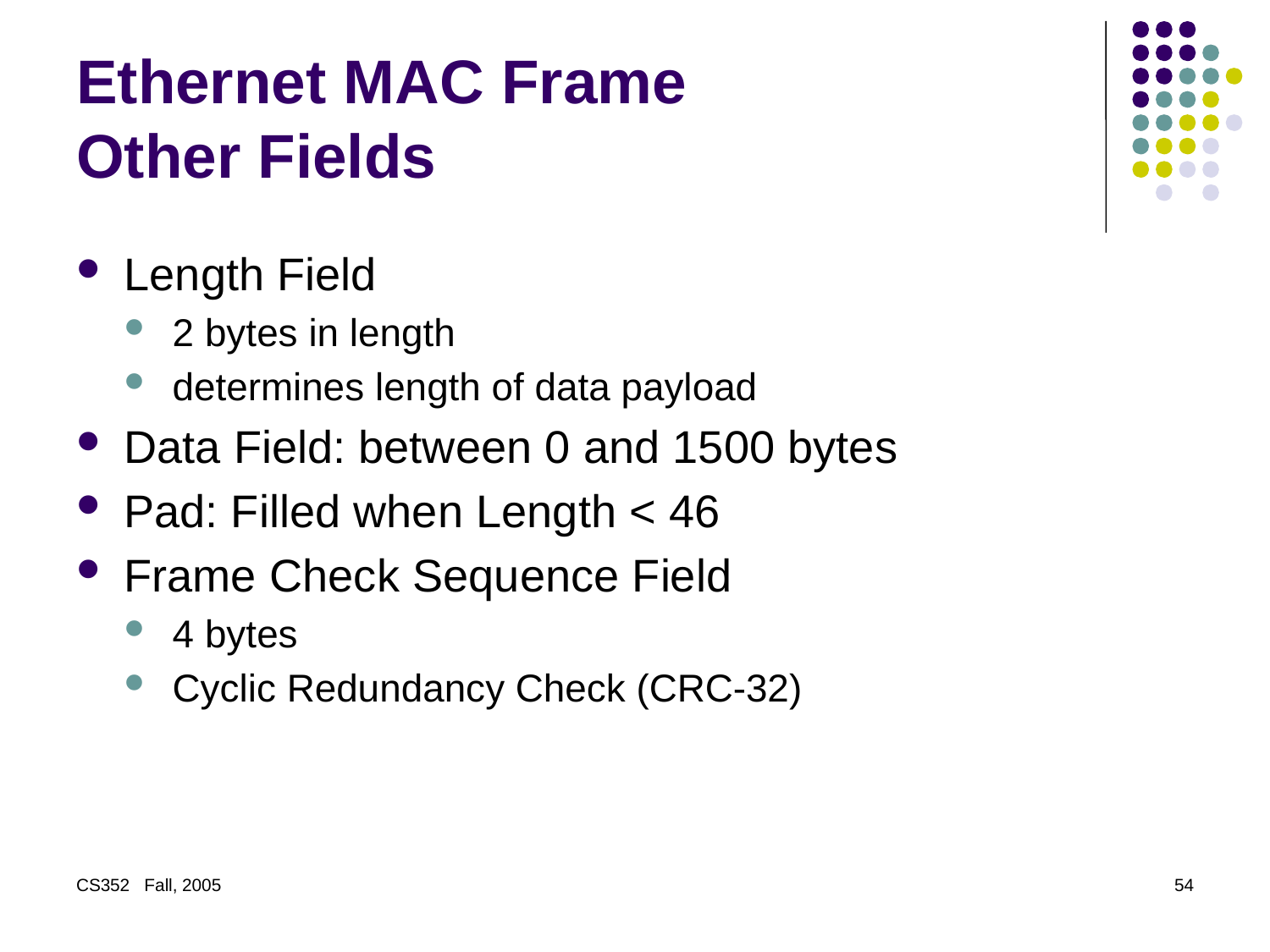

# Ethernet MAC Frame Other Fields
Length Field
2 bytes in length
determines length of data payload
Data Field: between 0 and 1500 bytes
Pad: Filled when Length < 46
Frame Check Sequence Field
4 bytes
Cyclic Redundancy Check (CRC-32)
CS352   Fall, 2005
54